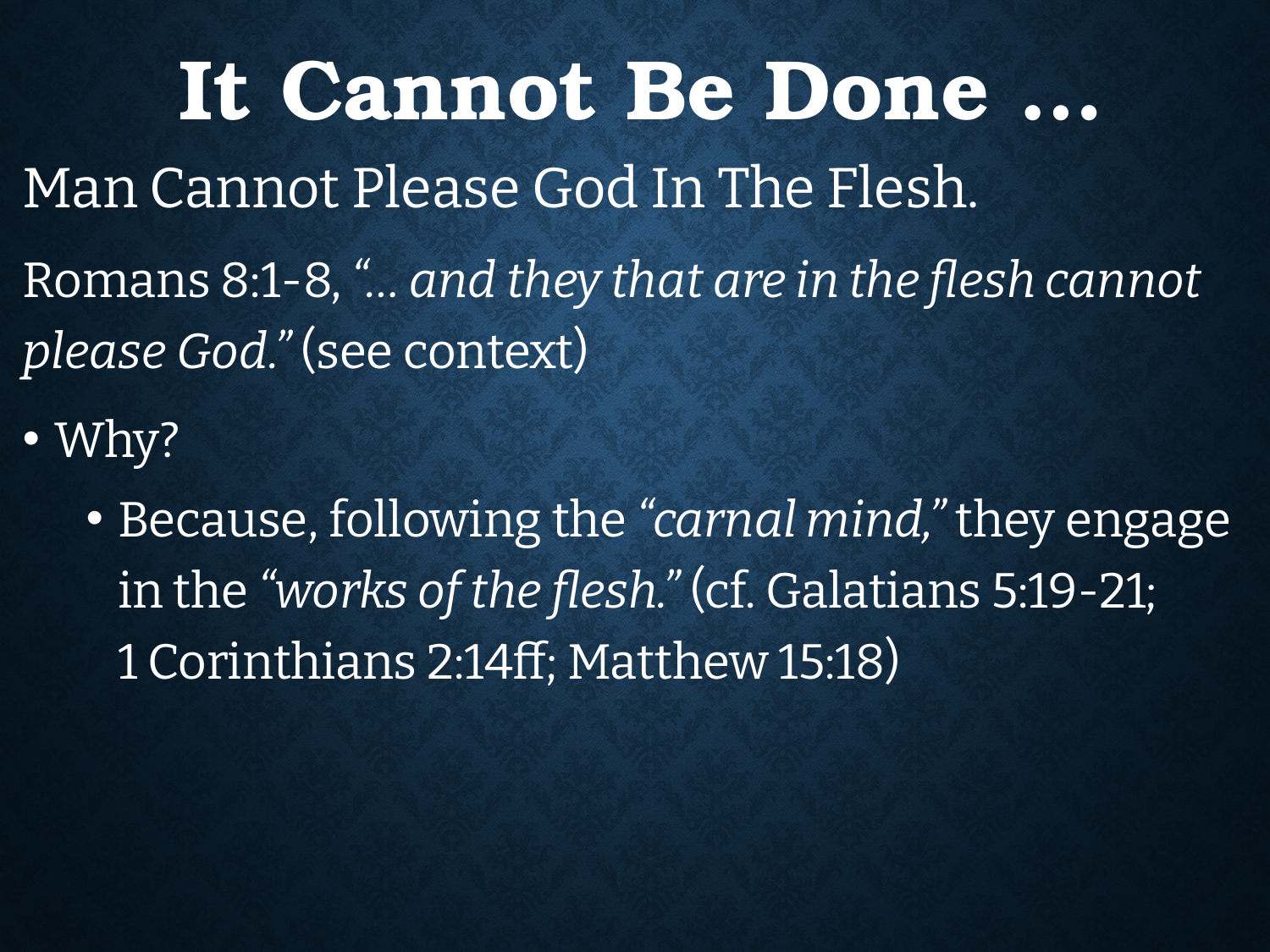

# It Cannot Be Done …
Man Cannot Please God In The Flesh.
Romans 8:1-8, “… and they that are in the flesh cannot please God.” (see context)
Why?
Because, following the “carnal mind,” they engage in the “works of the flesh.” (cf. Galatians 5:19-21;
1 Corinthians 2:14ff; Matthew 15:18)